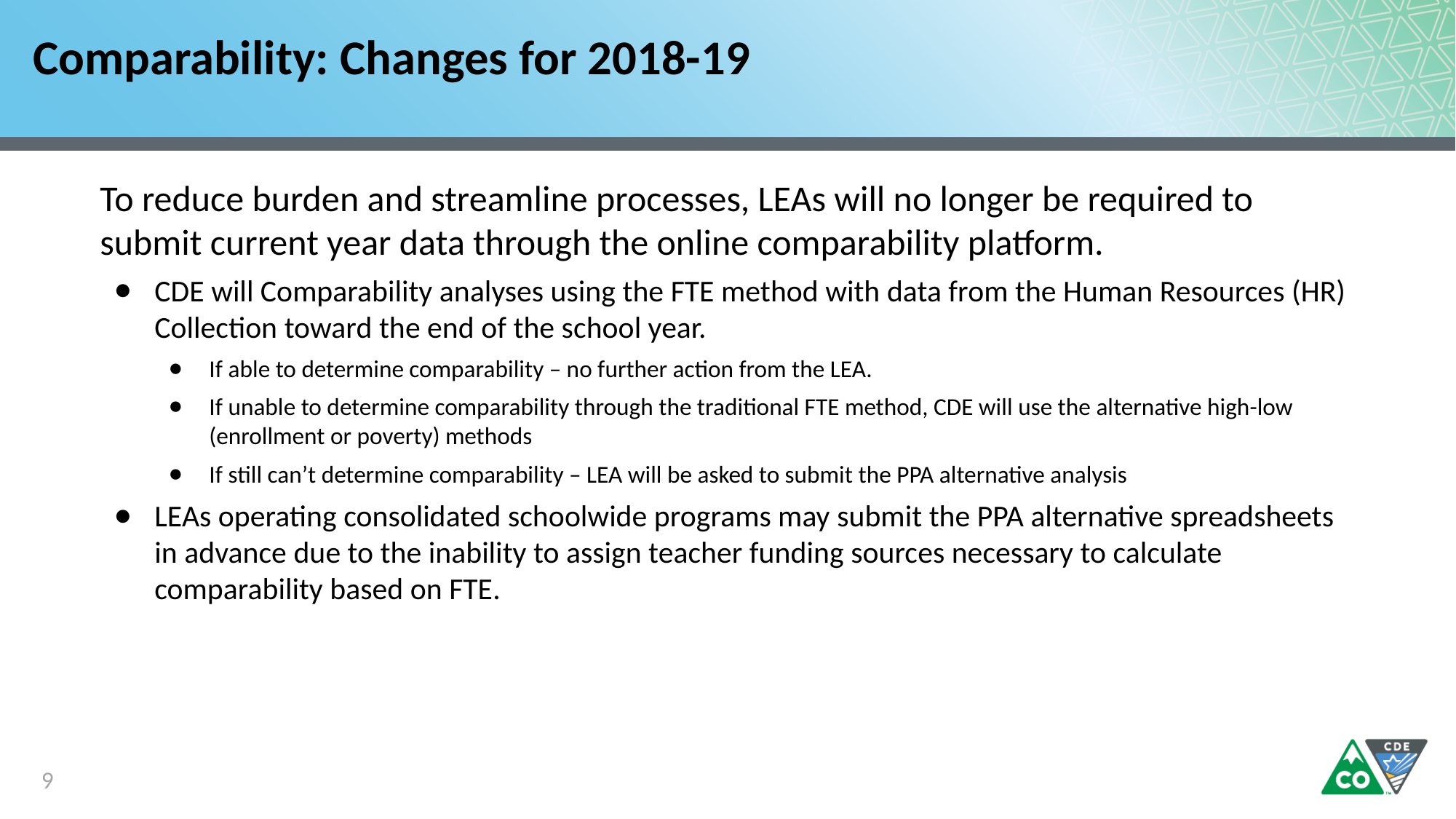

# Comparability: Changes for 2018-19
To reduce burden and streamline processes, LEAs will no longer be required to submit current year data through the online comparability platform.
CDE will Comparability analyses using the FTE method with data from the Human Resources (HR) Collection toward the end of the school year.
If able to determine comparability – no further action from the LEA.
If unable to determine comparability through the traditional FTE method, CDE will use the alternative high-low (enrollment or poverty) methods
If still can’t determine comparability – LEA will be asked to submit the PPA alternative analysis
LEAs operating consolidated schoolwide programs may submit the PPA alternative spreadsheets in advance due to the inability to assign teacher funding sources necessary to calculate comparability based on FTE.

9